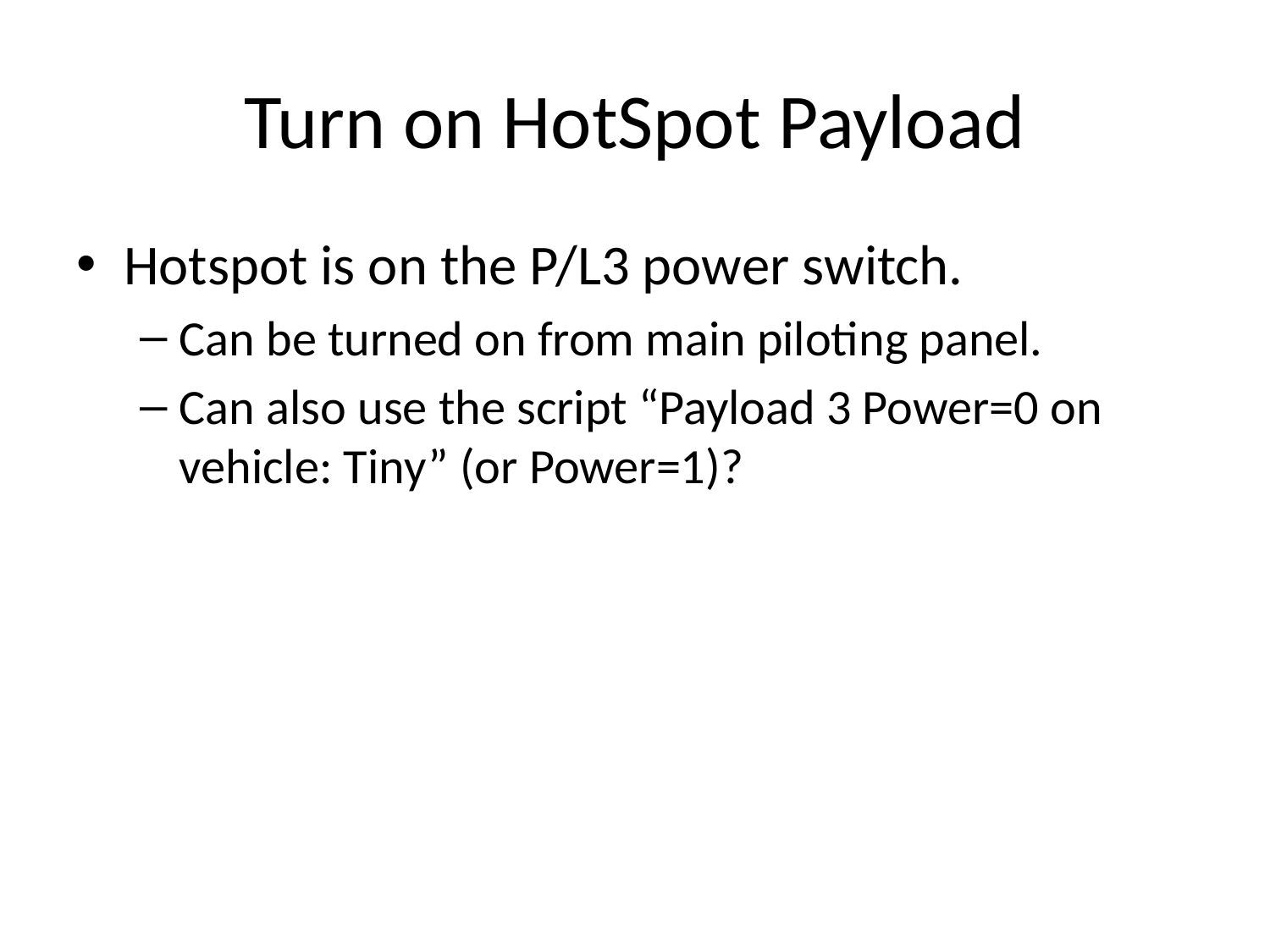

# Turn on HotSpot Payload
Hotspot is on the P/L3 power switch.
Can be turned on from main piloting panel.
Can also use the script “Payload 3 Power=0 on vehicle: Tiny” (or Power=1)?